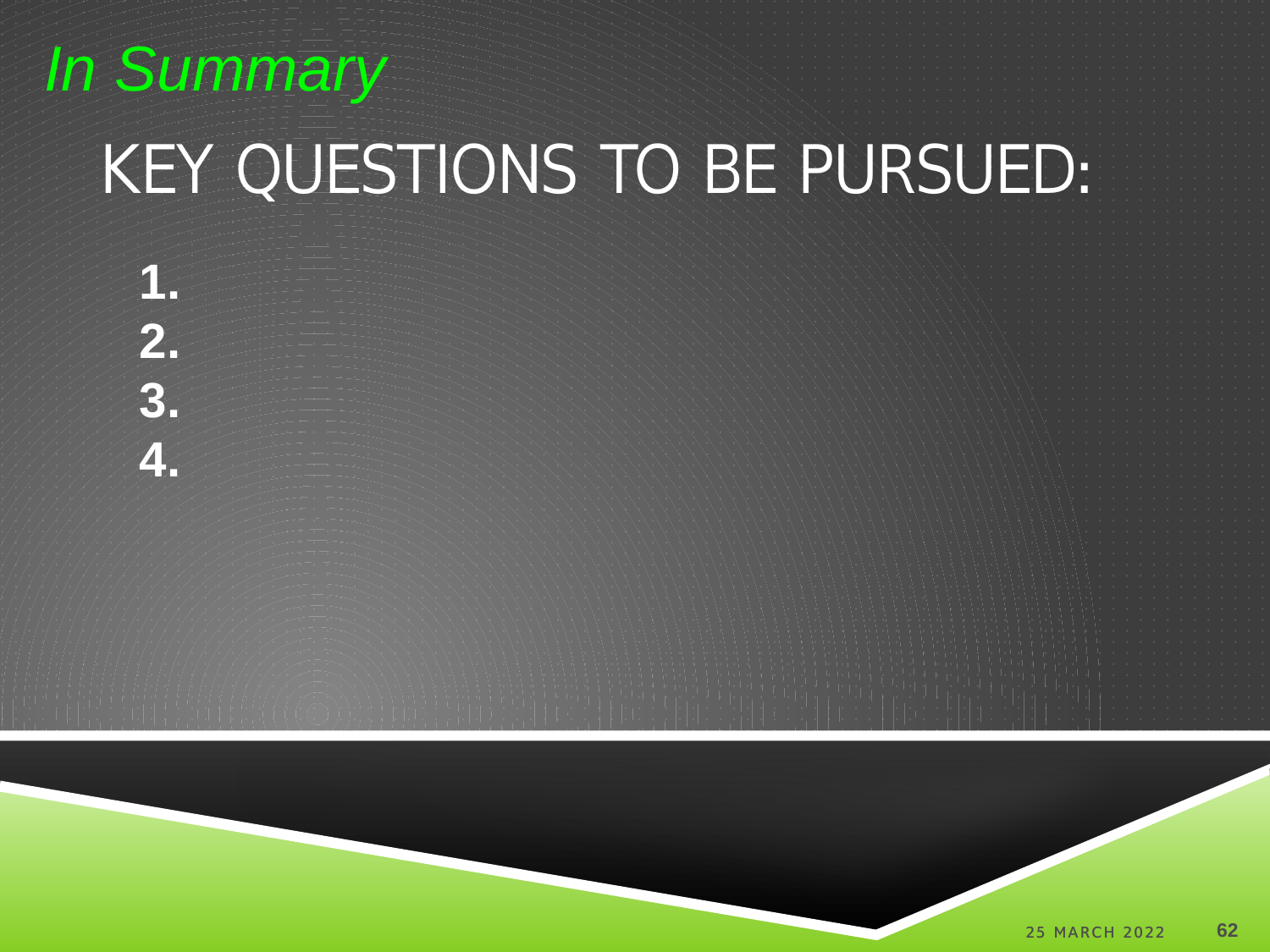

In Summary
# Key questions to be pursued:

25 March 2022
62